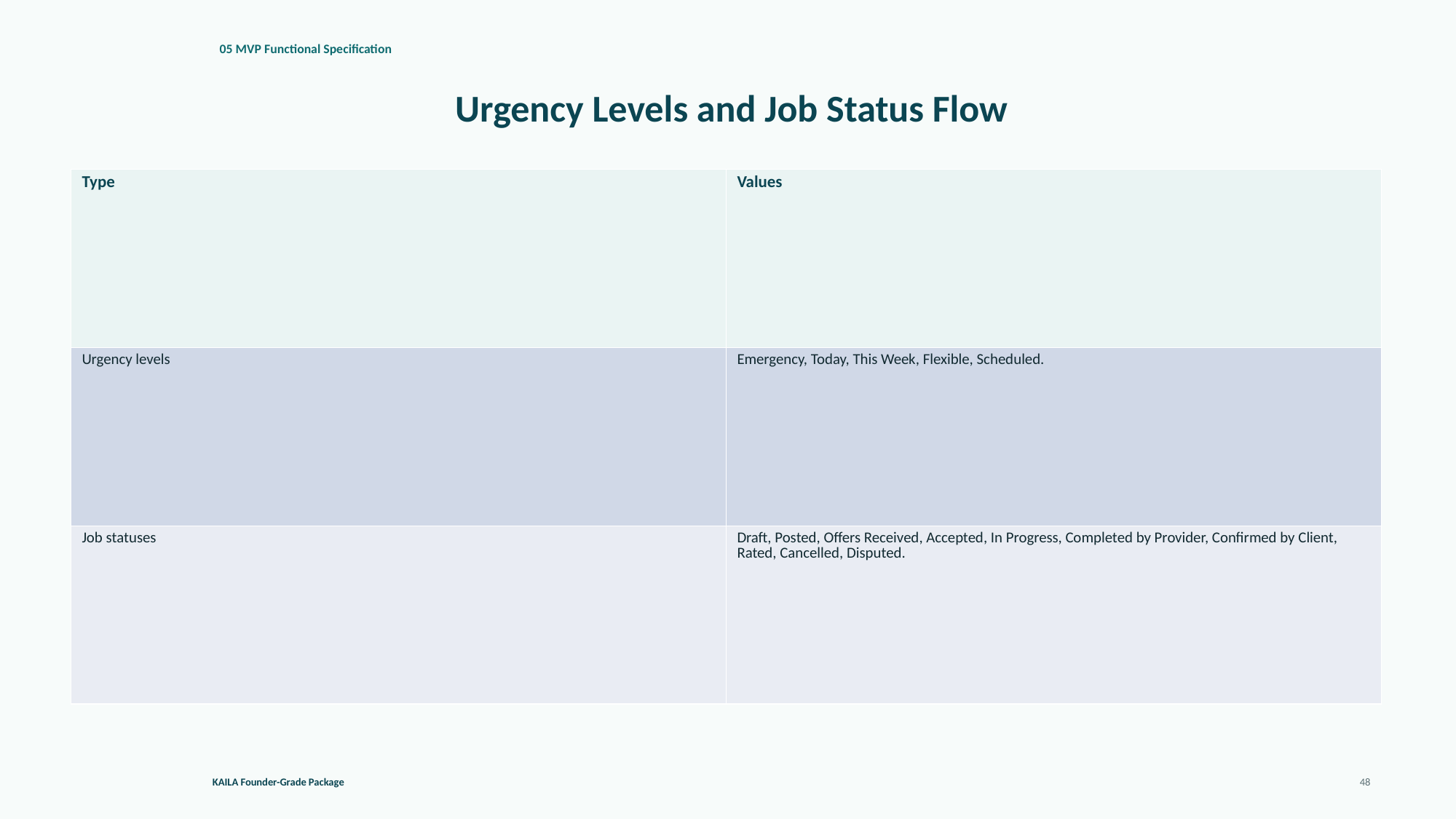

05 MVP Functional Specification
Urgency Levels and Job Status Flow
| Type | Values |
| --- | --- |
| Urgency levels | Emergency, Today, This Week, Flexible, Scheduled. |
| Job statuses | Draft, Posted, Offers Received, Accepted, In Progress, Completed by Provider, Confirmed by Client, Rated, Cancelled, Disputed. |
KAILA Founder-Grade Package
48